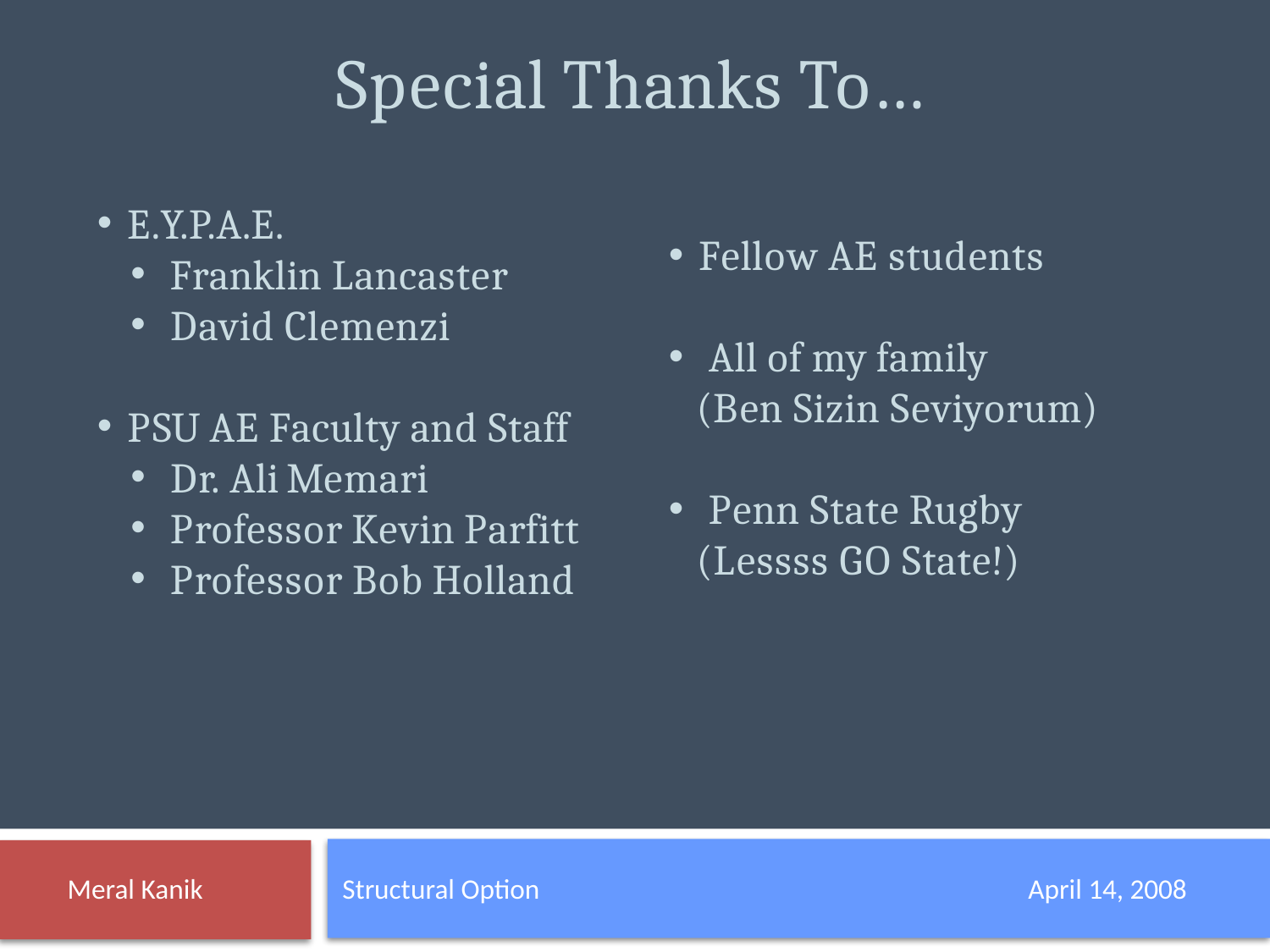

Special Thanks To…
E.Y.P.A.E.
 Franklin Lancaster
 David Clemenzi

PSU AE Faculty and Staff
 Dr. Ali Memari
 Professor Kevin Parfitt
 Professor Bob Holland
Fellow AE students

 All of my family
   (Ben Sizin Seviyorum)

 Penn State Rugby
   (Lessss GO State!)
Meral Kanik                      Structural Option                                                                             April 14, 2008